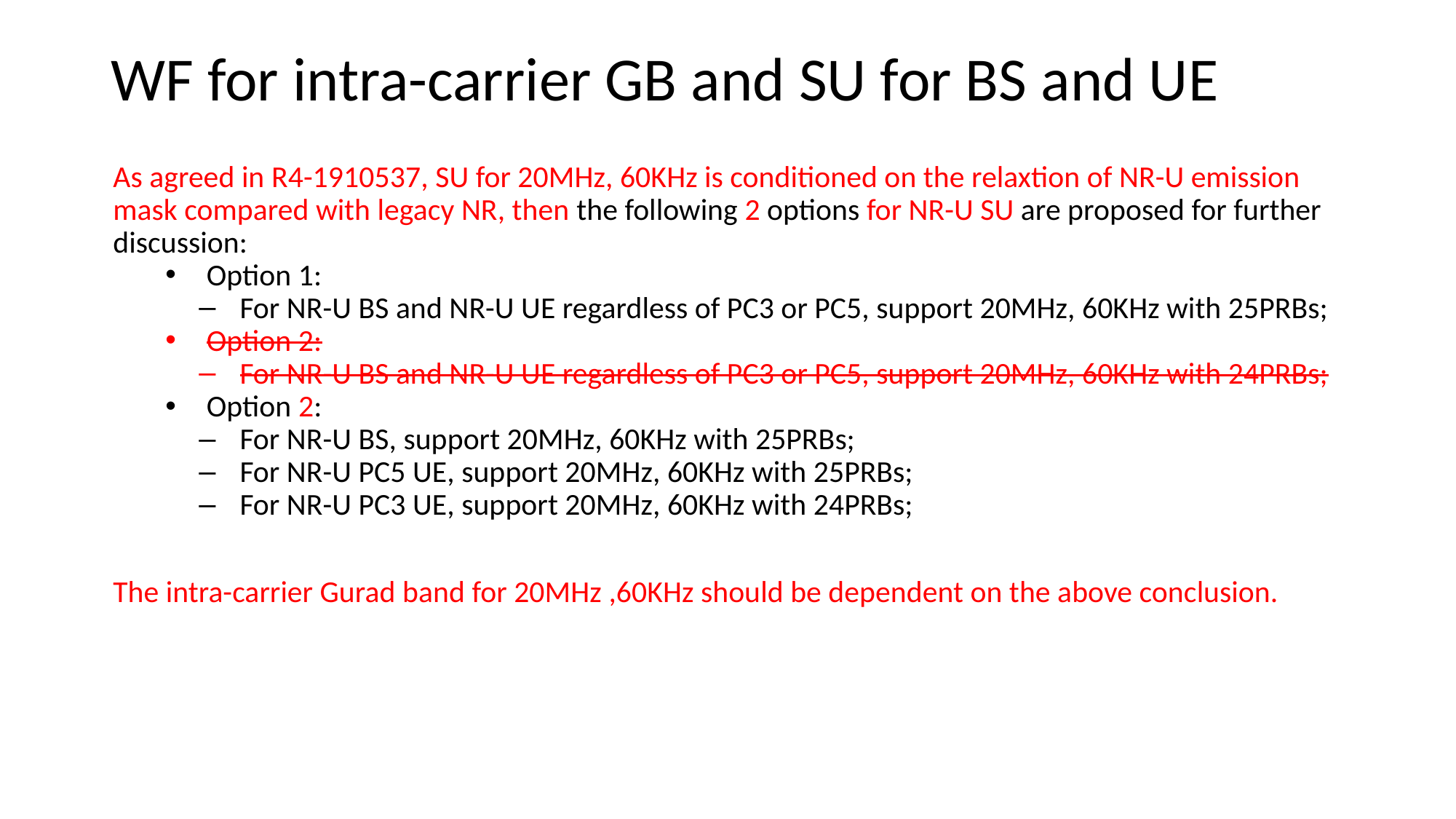

# WF for intra-carrier GB and SU for BS and UE

As agreed in R4-1910537, SU for 20MHz, 60KHz is conditioned on the relaxtion of NR-U emission mask compared with legacy NR, then the following 2 options for NR-U SU are proposed for further discussion:
Option 1:
For NR-U BS and NR-U UE regardless of PC3 or PC5, support 20MHz, 60KHz with 25PRBs;
Option 2:
For NR-U BS and NR-U UE regardless of PC3 or PC5, support 20MHz, 60KHz with 24PRBs;
Option 2:
For NR-U BS, support 20MHz, 60KHz with 25PRBs;
For NR-U PC5 UE, support 20MHz, 60KHz with 25PRBs;
For NR-U PC3 UE, support 20MHz, 60KHz with 24PRBs;

The intra-carrier Gurad band for 20MHz ,60KHz should be dependent on the above conclusion.
4